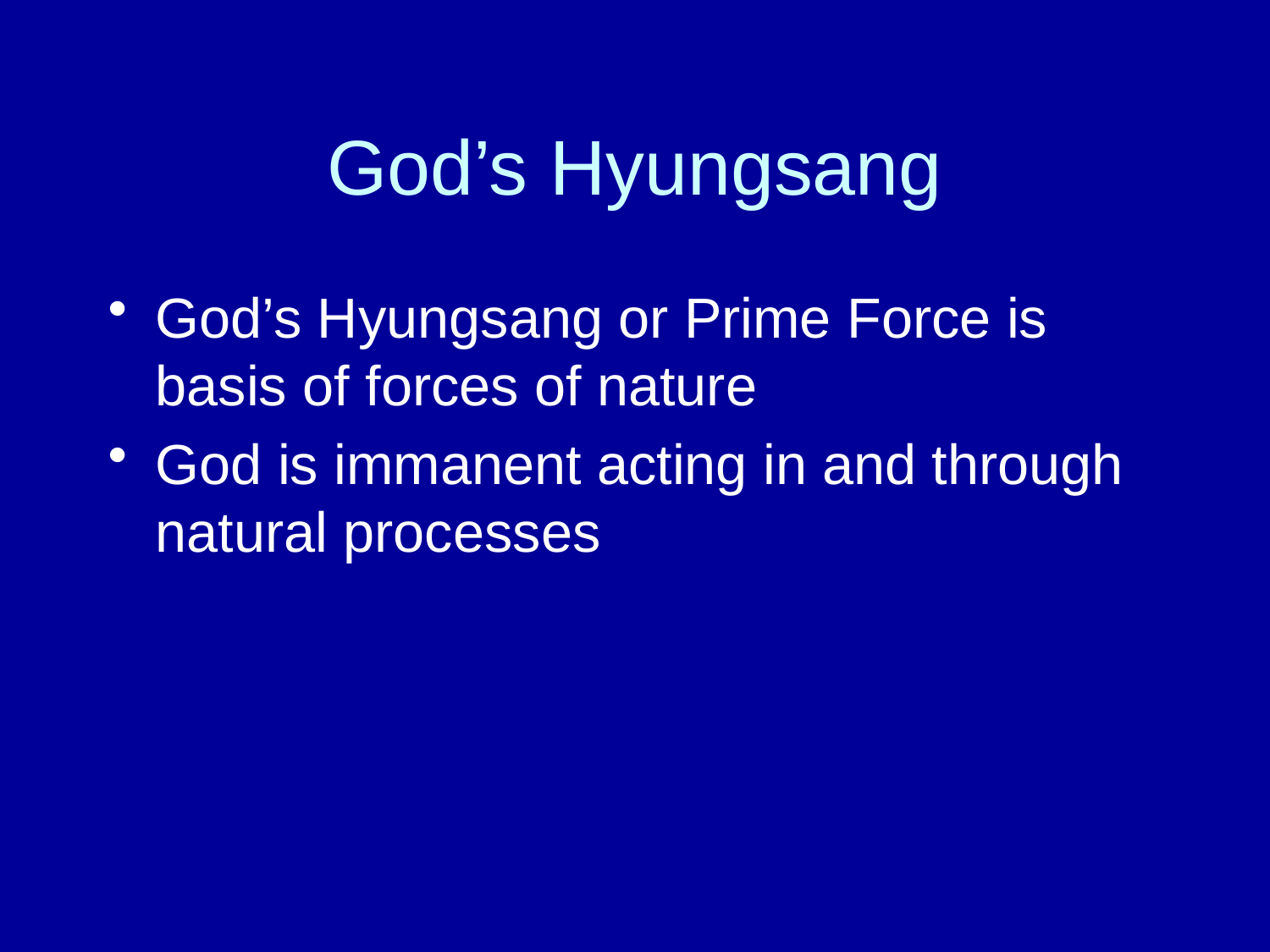

# God’s Hyungsang
God’s Hyungsang or Prime Force is basis of forces of nature
God is immanent acting in and through natural processes